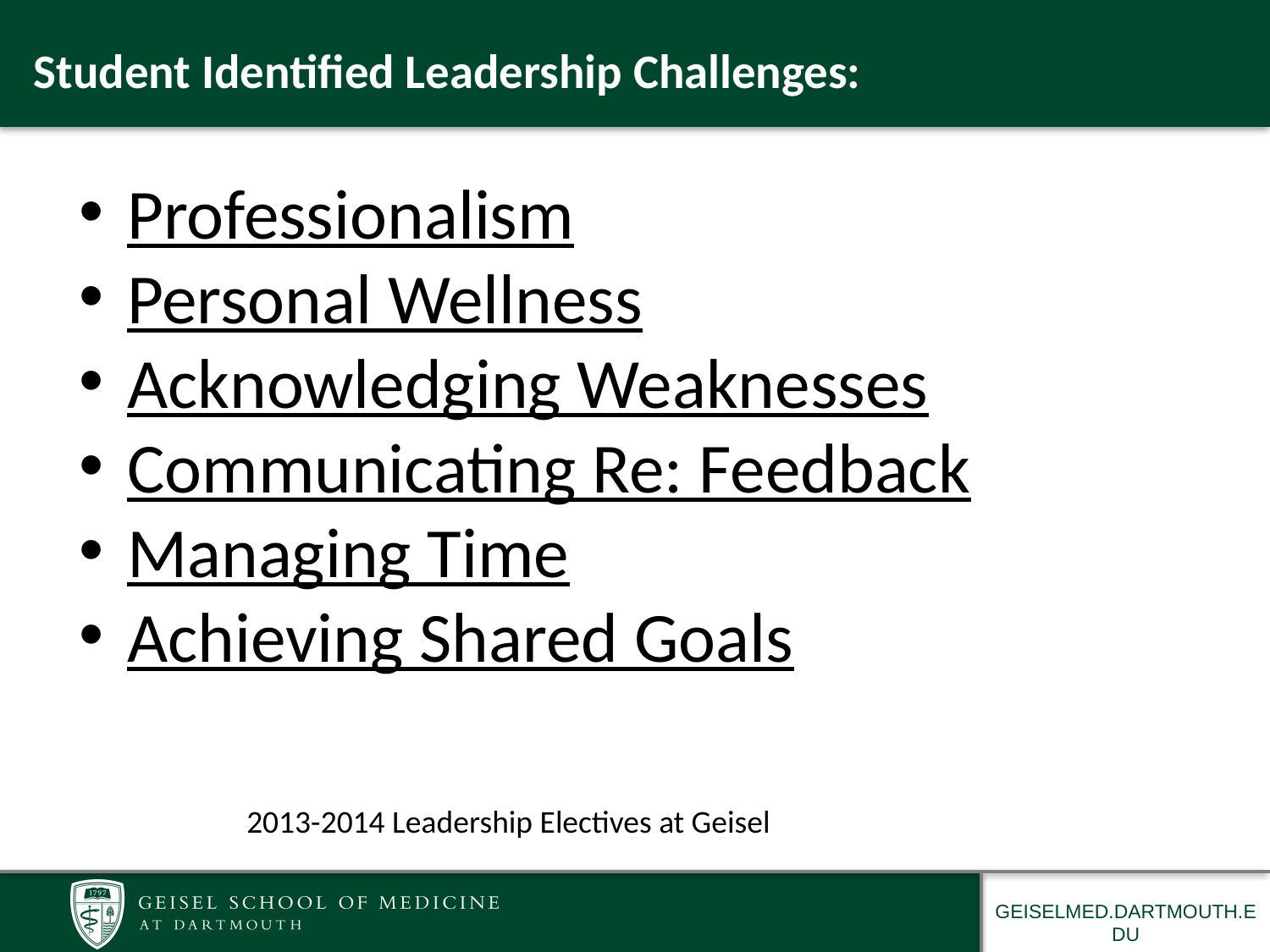

# Student Identified Leadership Challenges:
Professionalism
Personal Wellness
Acknowledging Weaknesses
Communicating Re: Feedback
Managing Time
Achieving Shared Goals
2013-2014 Leadership Electives at Geisel